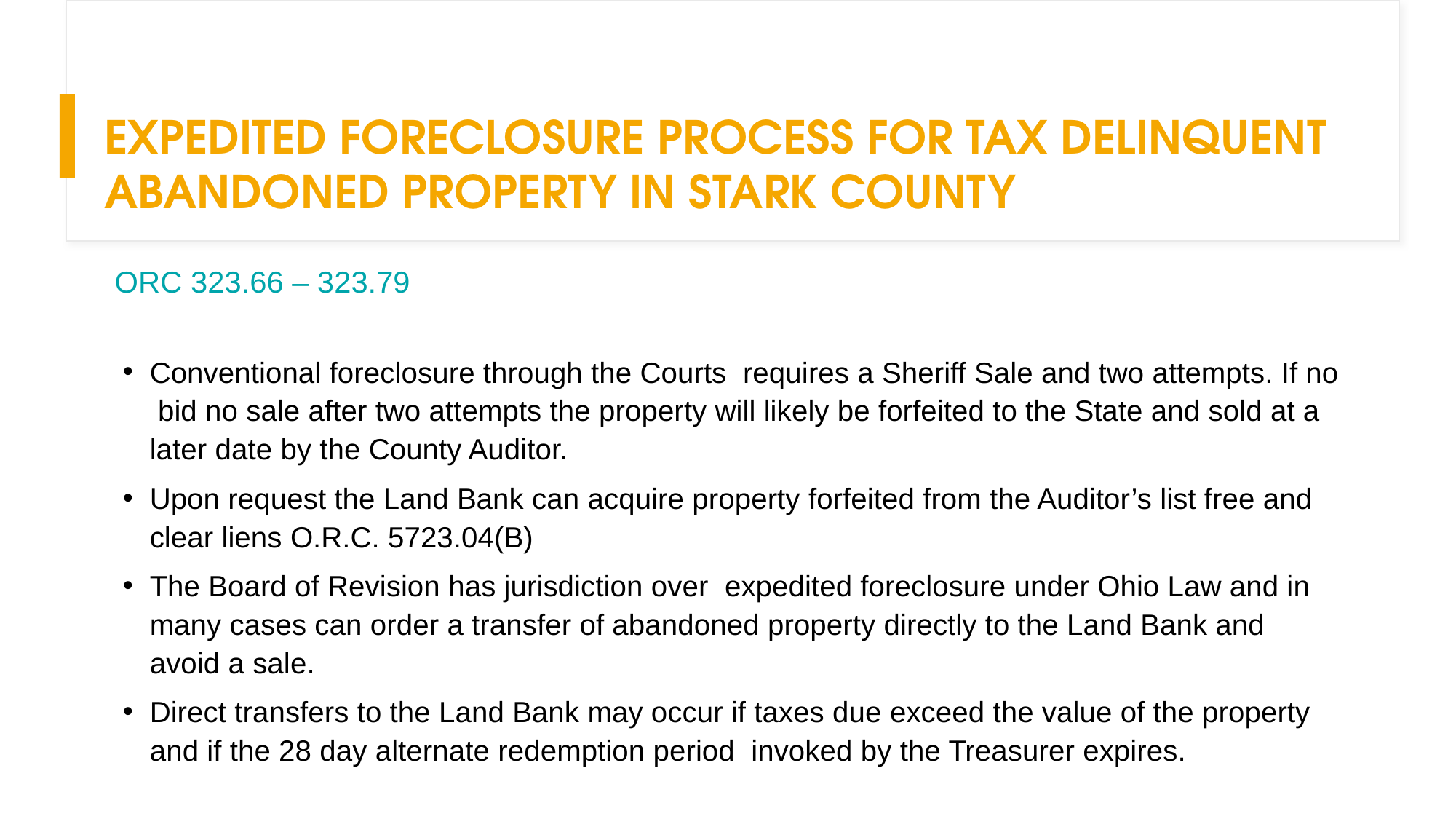

Expedited Foreclosure process for tax delinquent abandoned property in Stark County
ORC 323.66 – 323.79
Conventional foreclosure through the Courts  requires a Sheriff Sale and two attempts. If no  bid no sale after two attempts the property will likely be forfeited to the State and sold at a later date by the County Auditor.
Upon request the Land Bank can acquire property forfeited from the Auditor’s list free and clear liens O.R.C. 5723.04(B)
The Board of Revision has jurisdiction over  expedited foreclosure under Ohio Law and in many cases can order a transfer of abandoned property directly to the Land Bank and avoid a sale.
Direct transfers to the Land Bank may occur if taxes due exceed the value of the property and if the 28 day alternate redemption period  invoked by the Treasurer expires.